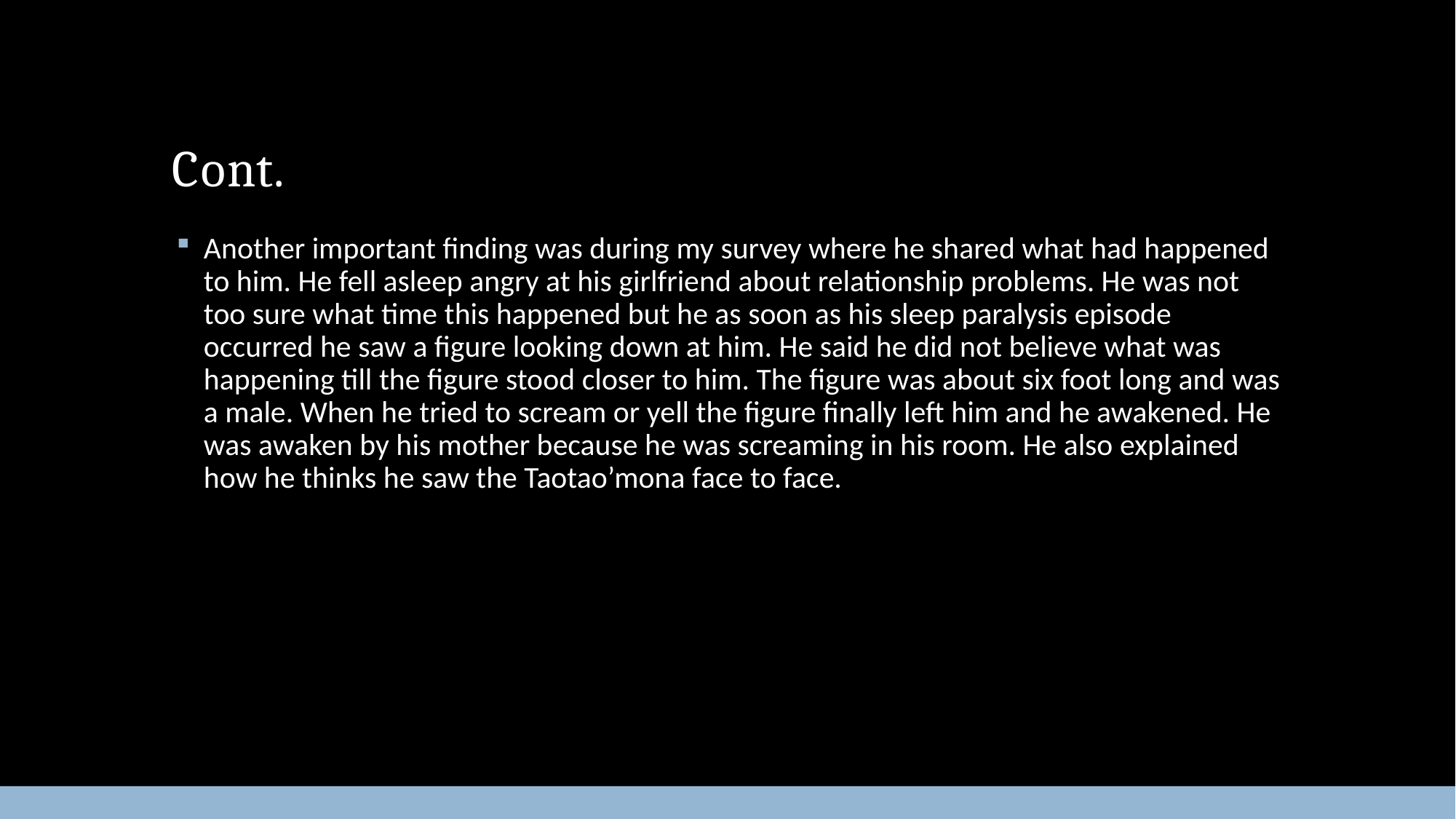

# Cont.
Another important finding was during my survey where he shared what had happened to him. He fell asleep angry at his girlfriend about relationship problems. He was not too sure what time this happened but he as soon as his sleep paralysis episode occurred he saw a figure looking down at him. He said he did not believe what was happening till the figure stood closer to him. The figure was about six foot long and was a male. When he tried to scream or yell the figure finally left him and he awakened. He was awaken by his mother because he was screaming in his room. He also explained how he thinks he saw the Taotao’mona face to face.